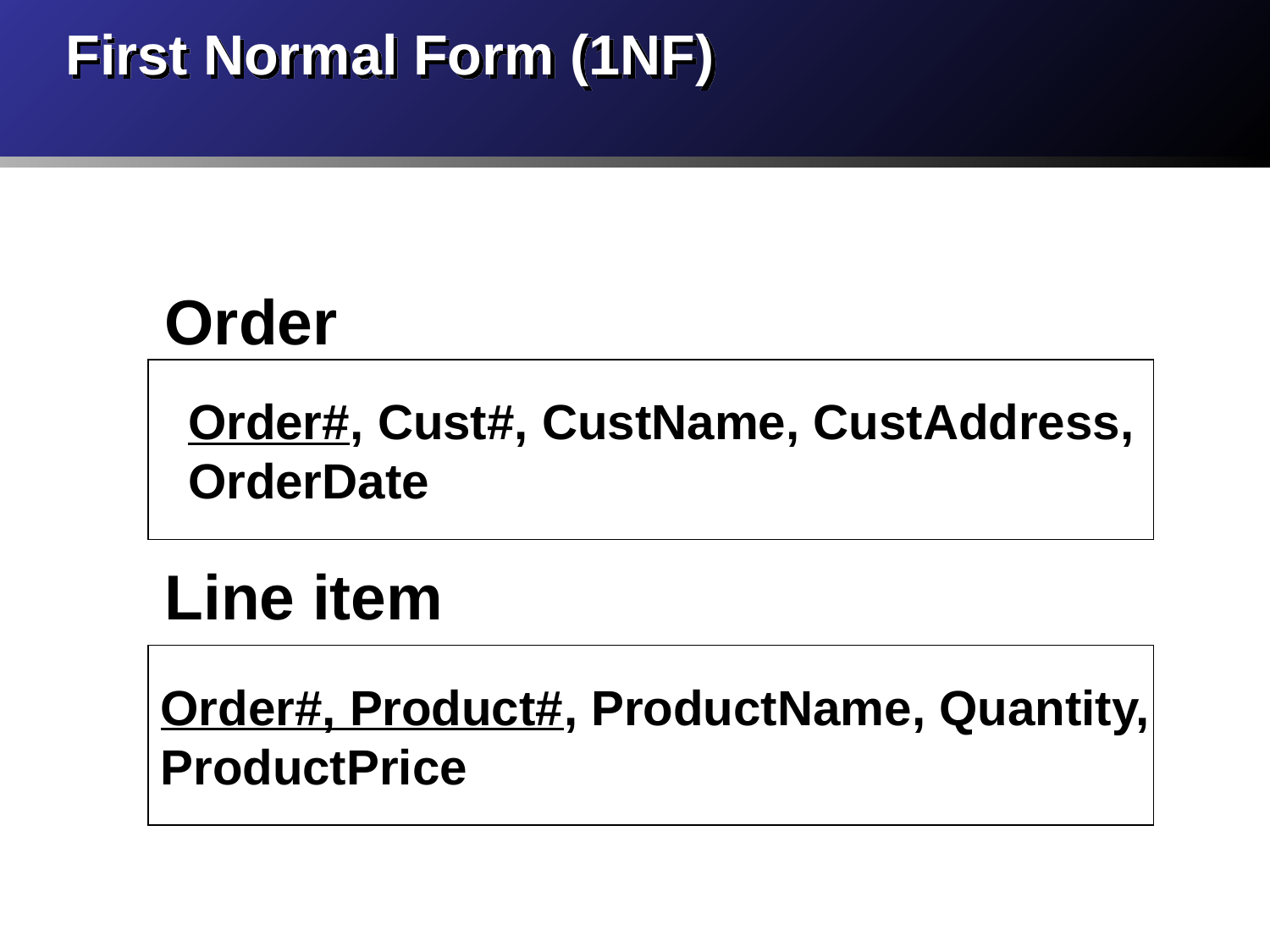

# First Normal Form (1NF)
Order
  Order#, Cust#, CustName, CustAddress,
  OrderDate
Line item
Order#, Product#, ProductName, Quantity,
ProductPrice